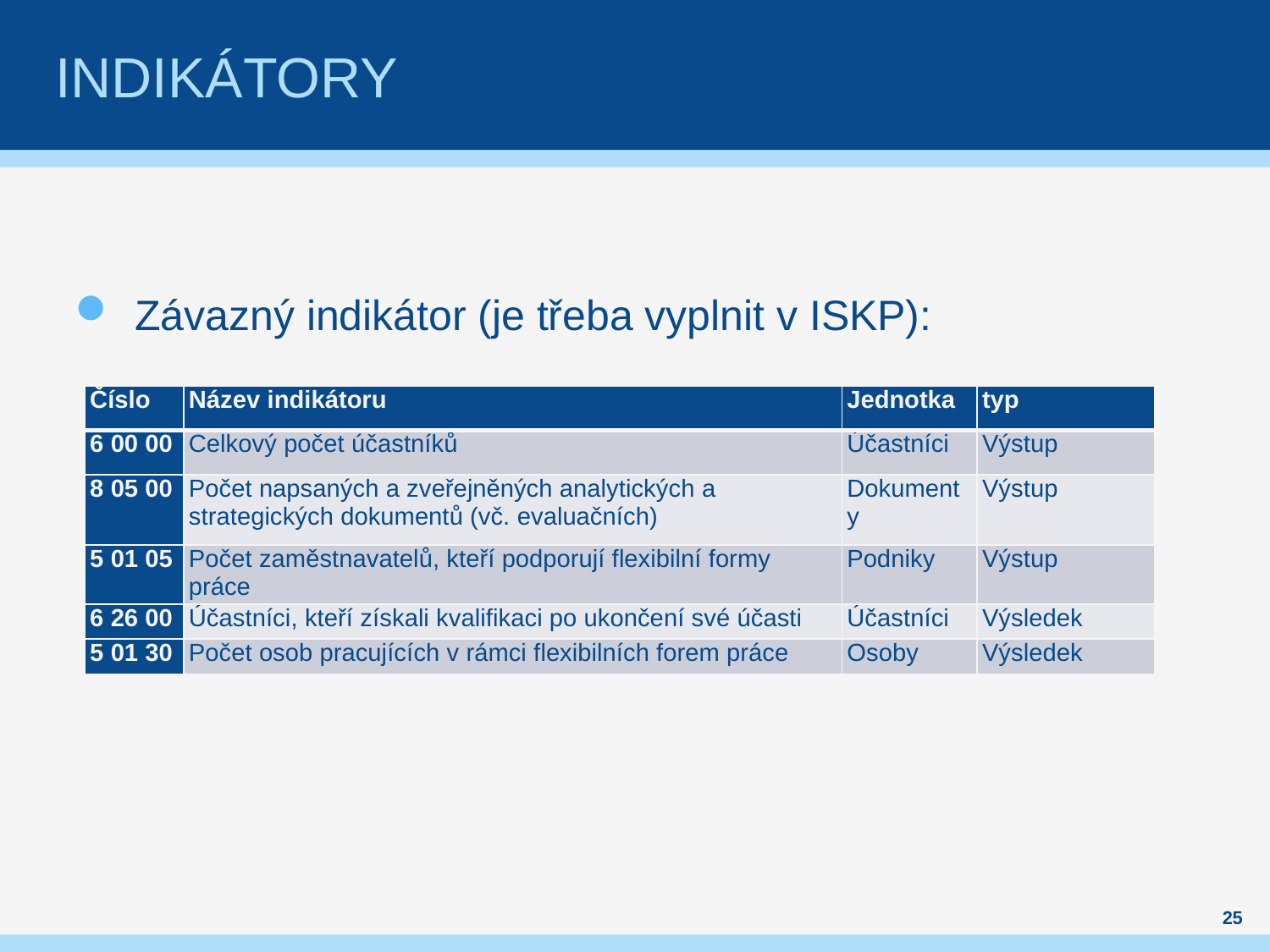

# INDIKÁTORY

Závazný indikátor (je třeba vyplnit v ISKP):

| Číslo | Název indikátoru | Jednotka | typ |
| --- | --- | --- | --- |
| 6 00 00 | Celkový počet účastníků | Účastníci | Výstup |
| 8 05 00 | Počet napsaných a zveřejněných analytických a strategických dokumentů (vč. evaluačních) | Dokumenty | Výstup |
| 5 01 05 | Počet zaměstnavatelů, kteří podporují flexibilní formy práce | Podniky | Výstup |
| 6 26 00 | Účastníci, kteří získali kvalifikaci po ukončení své účasti | Účastníci | Výsledek |
| 5 01 30 | Počet osob pracujících v rámci flexibilních forem práce | Osoby | Výsledek |

25